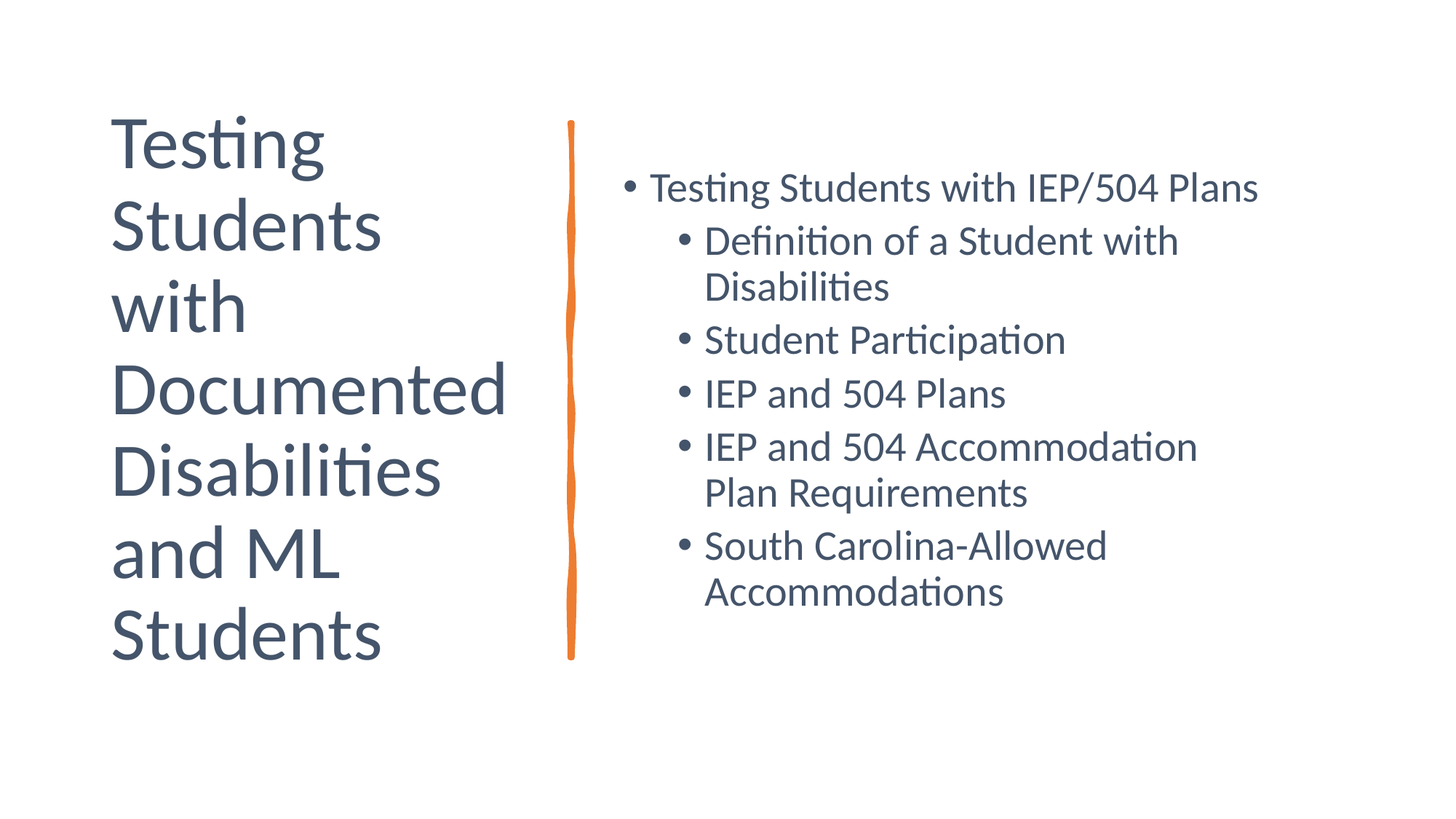

# Testing Students with Documented Disabilities and ML Students
Testing Students with IEP/504 Plans
Definition of a Student with Disabilities
Student Participation
IEP and 504 Plans
IEP and 504 Accommodation
Plan Requirements
South Carolina-Allowed Accommodations